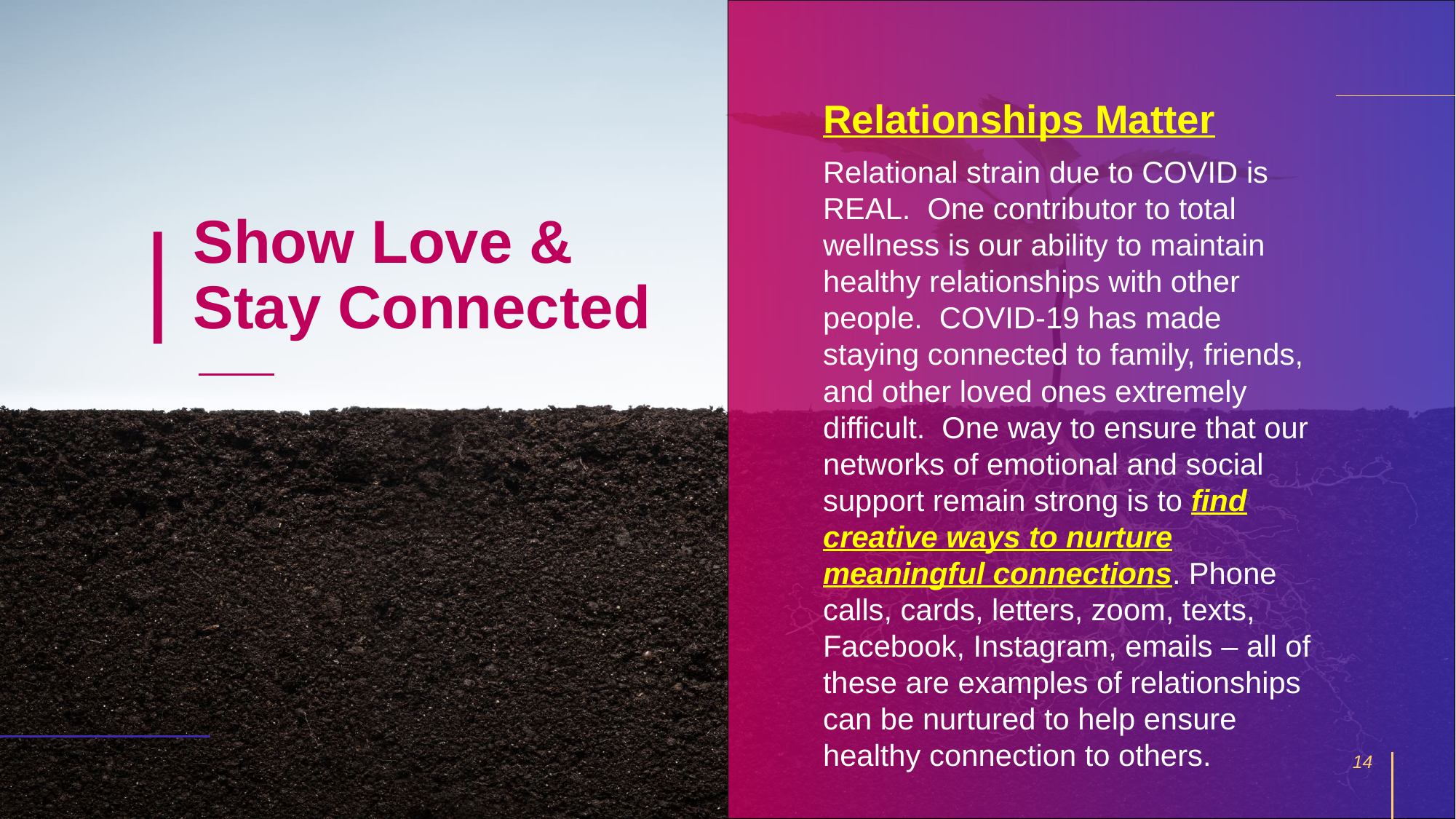

Relationships Matter
Relational strain due to COVID is REAL.  One contributor to total wellness is our ability to maintain healthy relationships with other people.  COVID-19 has made staying connected to family, friends, and other loved ones extremely difficult.  One way to ensure that our networks of emotional and social support remain strong is to find creative ways to nurture meaningful connections. Phone calls, cards, letters, zoom, texts, Facebook, Instagram, emails – all of these are examples of relationships can be nurtured to help ensure healthy connection to others.
# Show Love &  Stay Connected
14